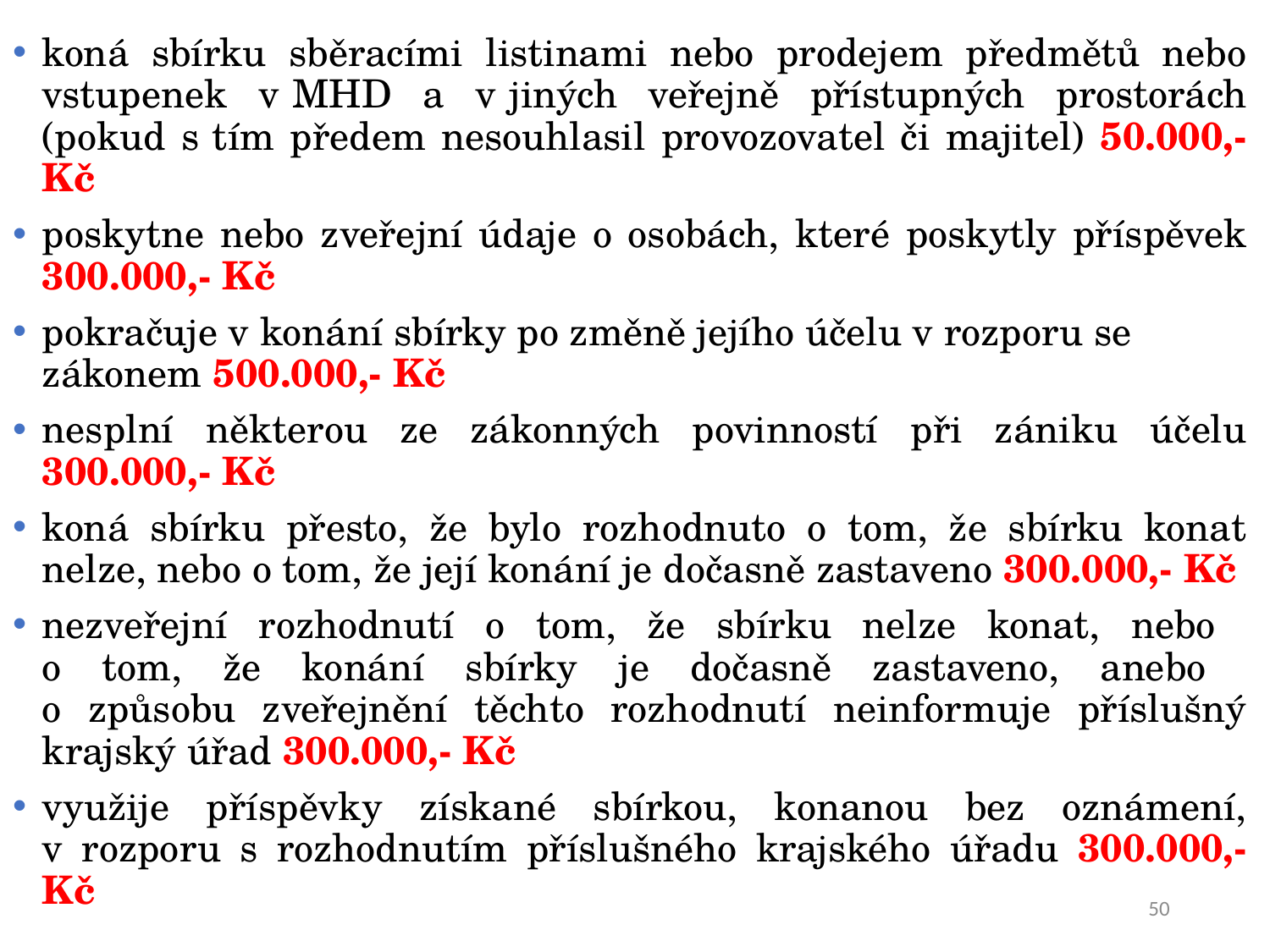

koná sbírku sběracími listinami nebo prodejem předmětů nebo vstupenek v MHD a v jiných veřejně přístupných prostorách (pokud s tím předem nesouhlasil provozovatel či majitel) 50.000,- Kč
poskytne nebo zveřejní údaje o osobách, které poskytly příspěvek 300.000,- Kč
pokračuje v konání sbírky po změně jejího účelu v rozporu se zákonem 500.000,- Kč
nesplní některou ze zákonných povinností při zániku účelu 300.000,- Kč
koná sbírku přesto, že bylo rozhodnuto o tom, že sbírku konat nelze, nebo o tom, že její konání je dočasně zastaveno 300.000,- Kč
nezveřejní rozhodnutí o tom, že sbírku nelze konat, nebo
o tom, že konání sbírky je dočasně zastaveno, anebo
o způsobu zveřejnění těchto rozhodnutí neinformuje příslušný krajský úřad 300.000,- Kč
využije příspěvky získané sbírkou, konanou bez oznámení,
v rozporu s rozhodnutím příslušného krajského úřadu 300.000,- Kč

50